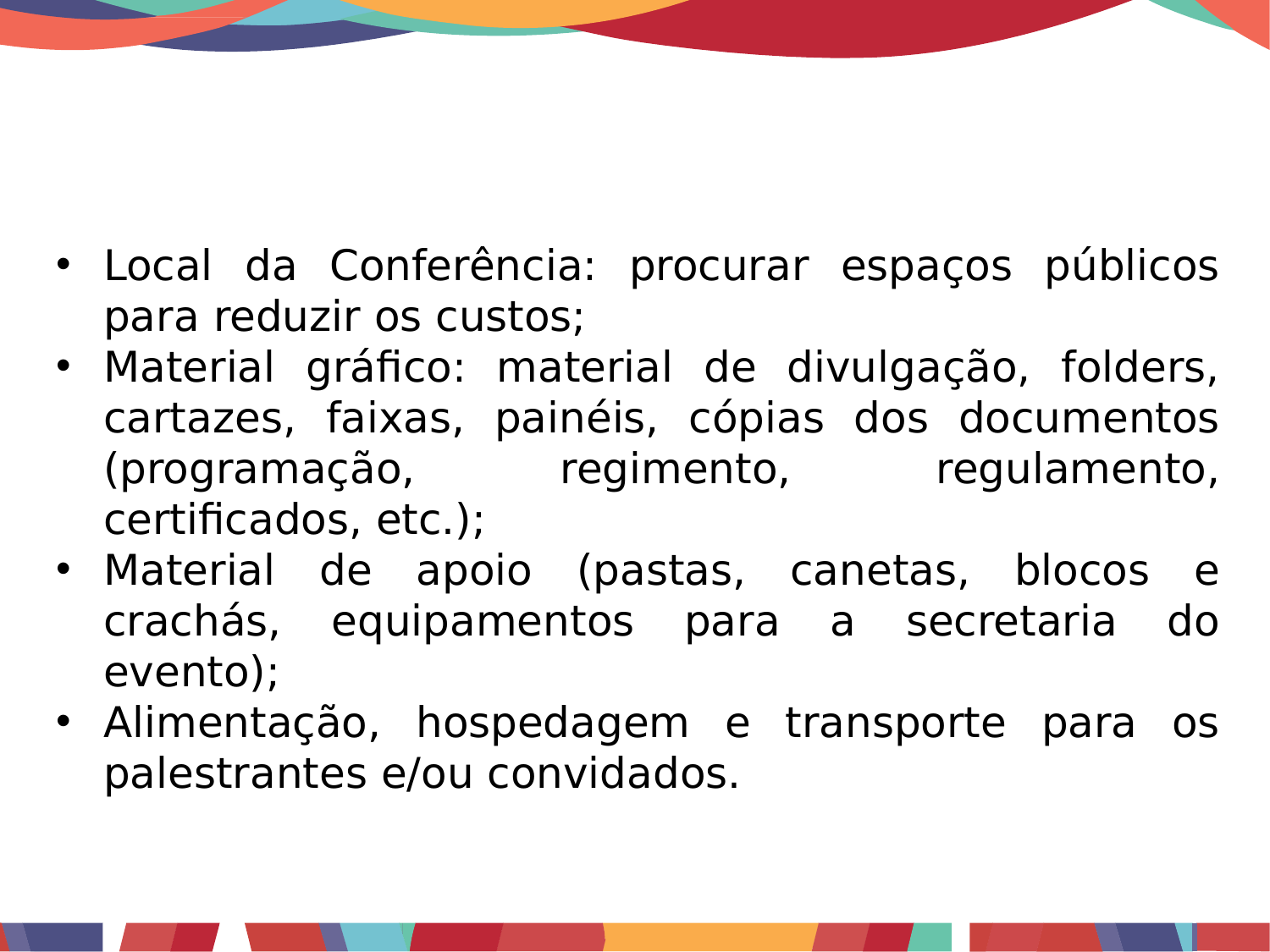

Local da Conferência: procurar espaços públicos para reduzir os custos;
Material gráfico: material de divulgação, folders, cartazes, faixas, painéis, cópias dos documentos (programação, regimento, regulamento, certificados, etc.);
Material de apoio (pastas, canetas, blocos e crachás, equipamentos para a secretaria do evento);
Alimentação, hospedagem e transporte para os palestrantes e/ou convidados.